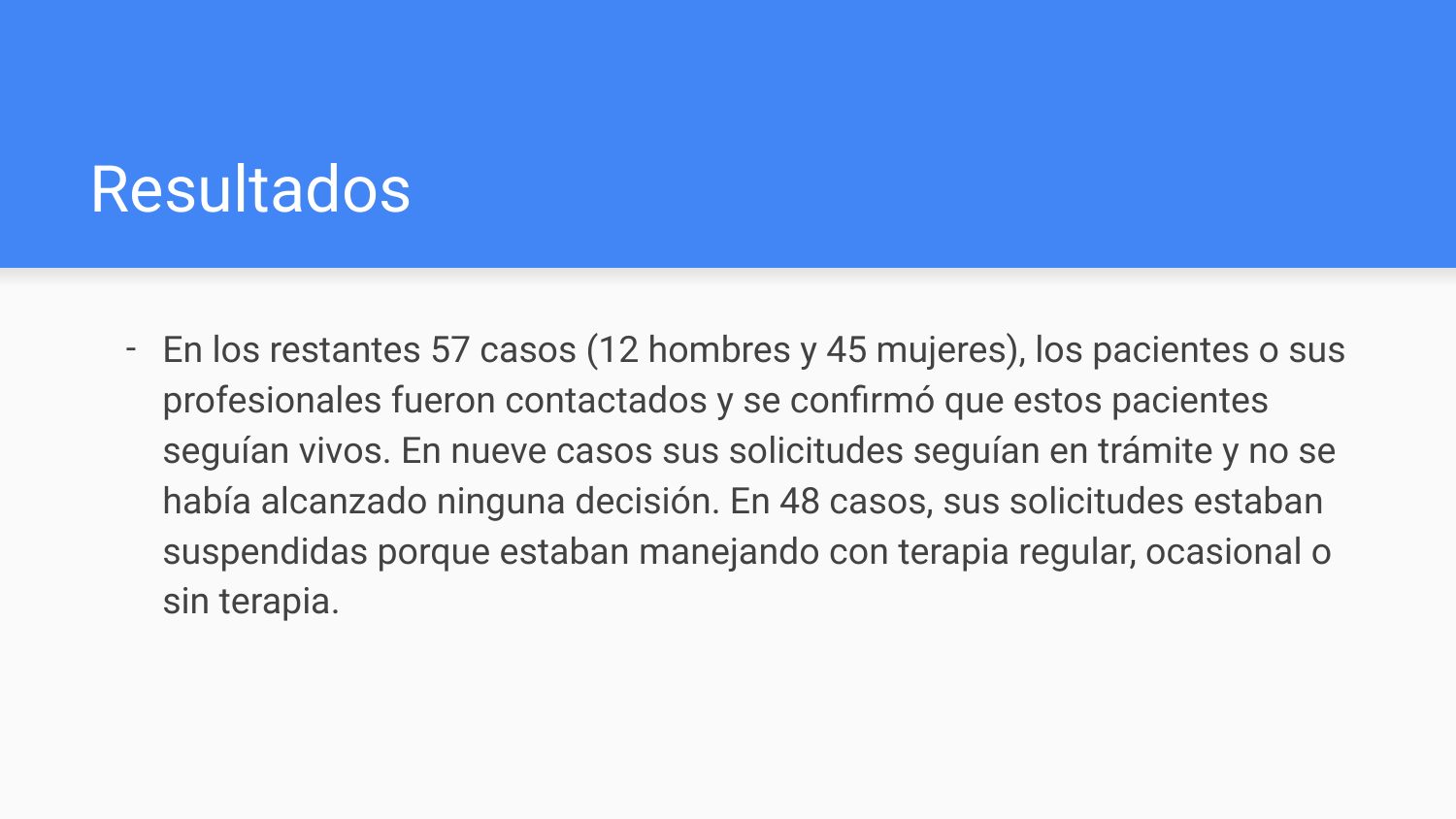

# Resultados
En los restantes 57 casos (12 hombres y 45 mujeres), los pacientes o sus profesionales fueron contactados y se confirmó que estos pacientes seguían vivos. En nueve casos sus solicitudes seguían en trámite y no se había alcanzado ninguna decisión. En 48 casos, sus solicitudes estaban suspendidas porque estaban manejando con terapia regular, ocasional o sin terapia.